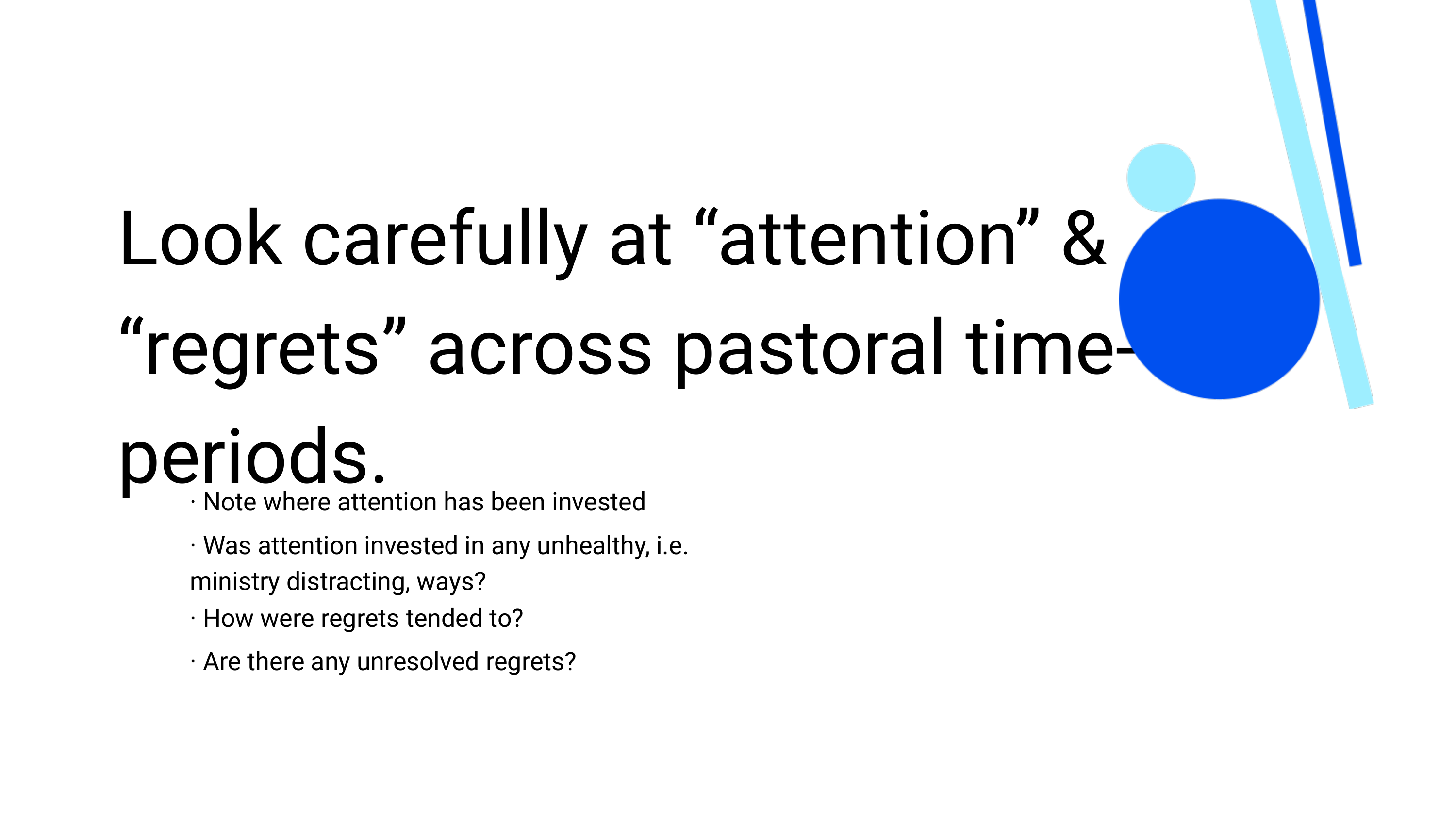

Look carefully at “attention” & “regrets” across pastoral time-periods.
· Note where attention has been invested
· Was attention invested in any unhealthy, i.e. ministry distracting, ways?
· How were regrets tended to?
· Are there any unresolved regrets?